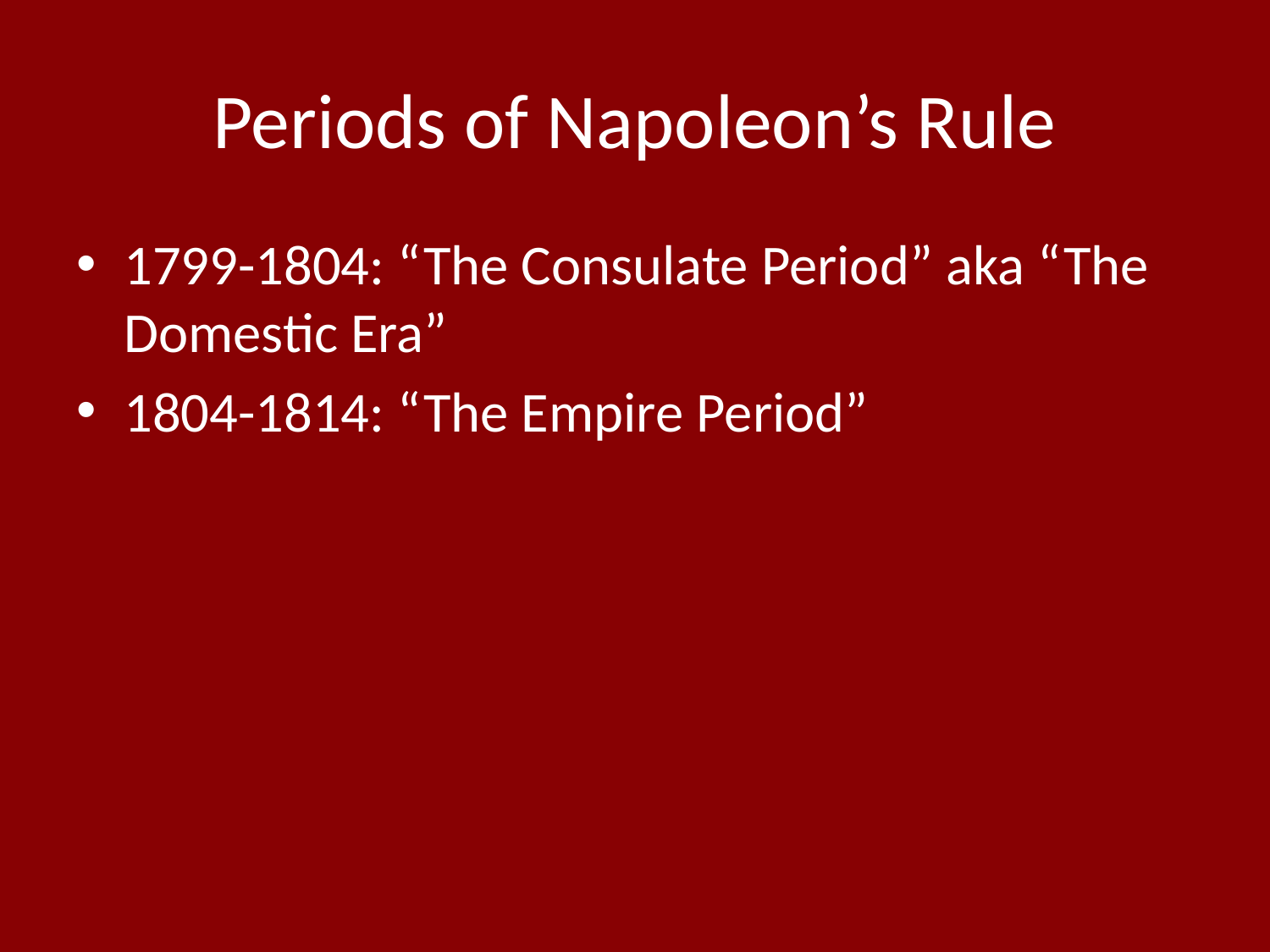

# Periods of Napoleon’s Rule
1799-1804: “The Consulate Period” aka “The Domestic Era”
1804-1814: “The Empire Period”